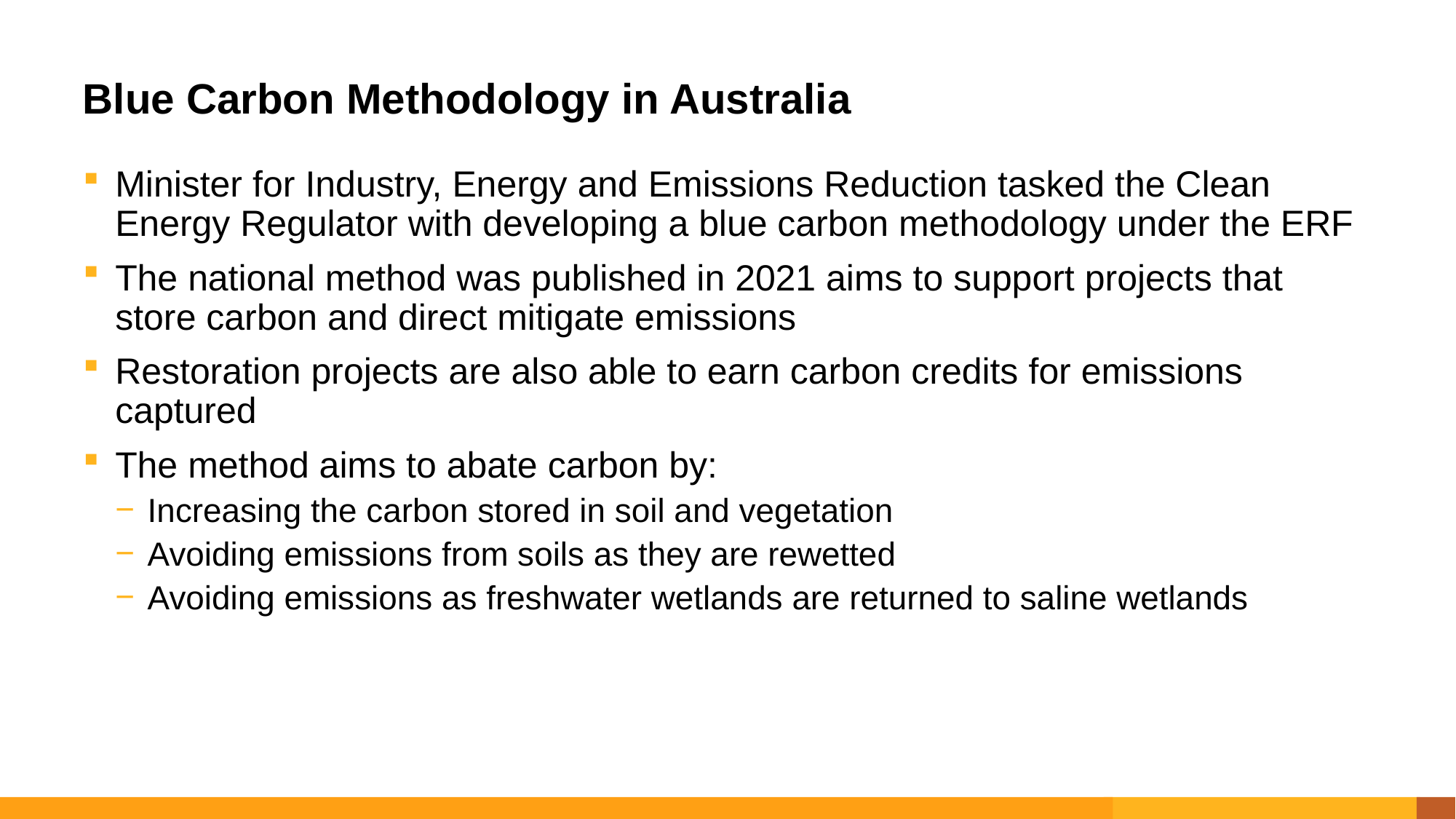

# Blue Carbon Methodology in Australia
Minister for Industry, Energy and Emissions Reduction tasked the Clean Energy Regulator with developing a blue carbon methodology under the ERF
The national method was published in 2021 aims to support projects that store carbon and direct mitigate emissions
Restoration projects are also able to earn carbon credits for emissions captured
The method aims to abate carbon by:
Increasing the carbon stored in soil and vegetation
Avoiding emissions from soils as they are rewetted
Avoiding emissions as freshwater wetlands are returned to saline wetlands